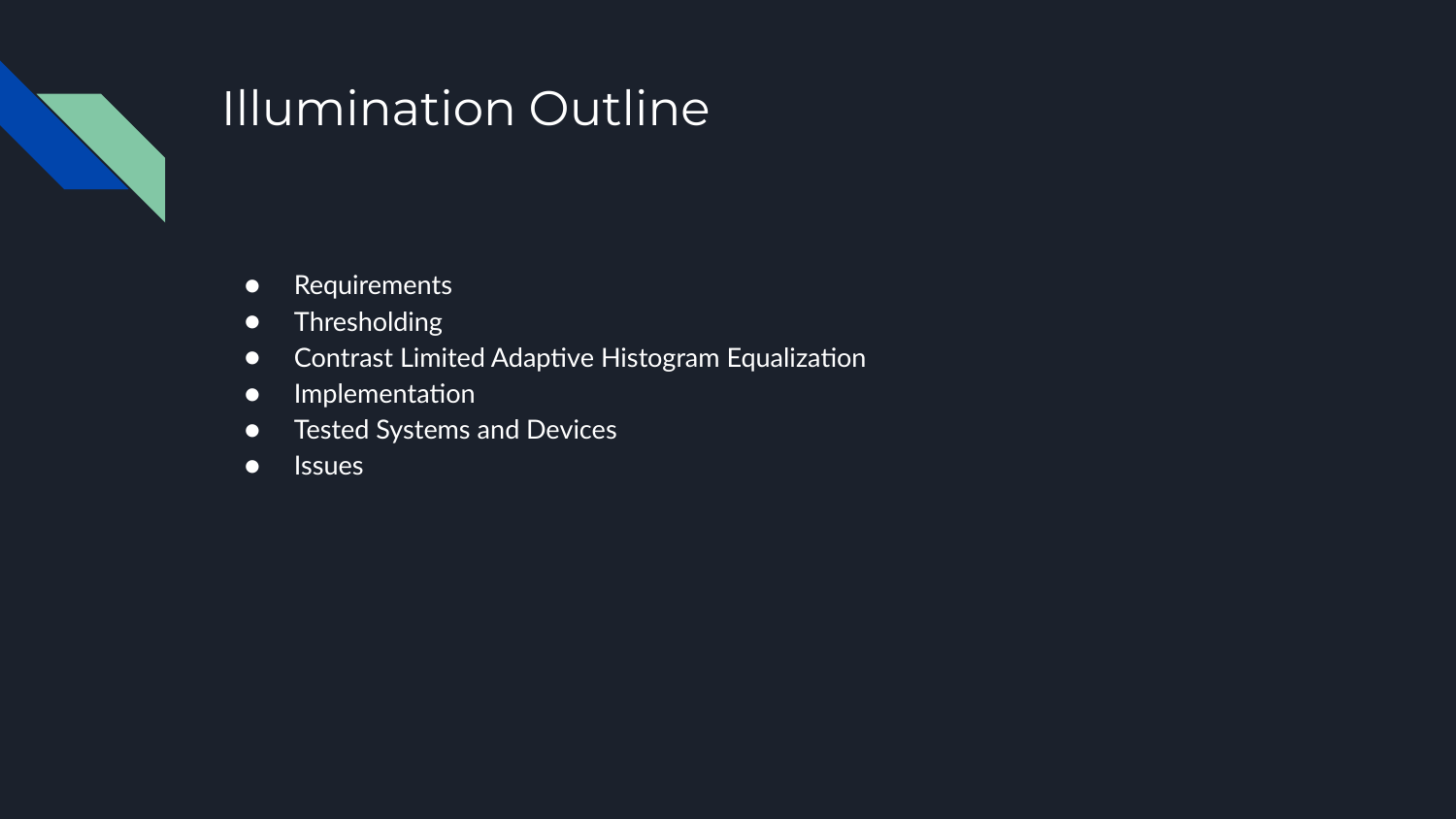

# Illumination Outline
Requirements
Thresholding
Contrast Limited Adaptive Histogram Equalization
Implementation
Tested Systems and Devices
Issues